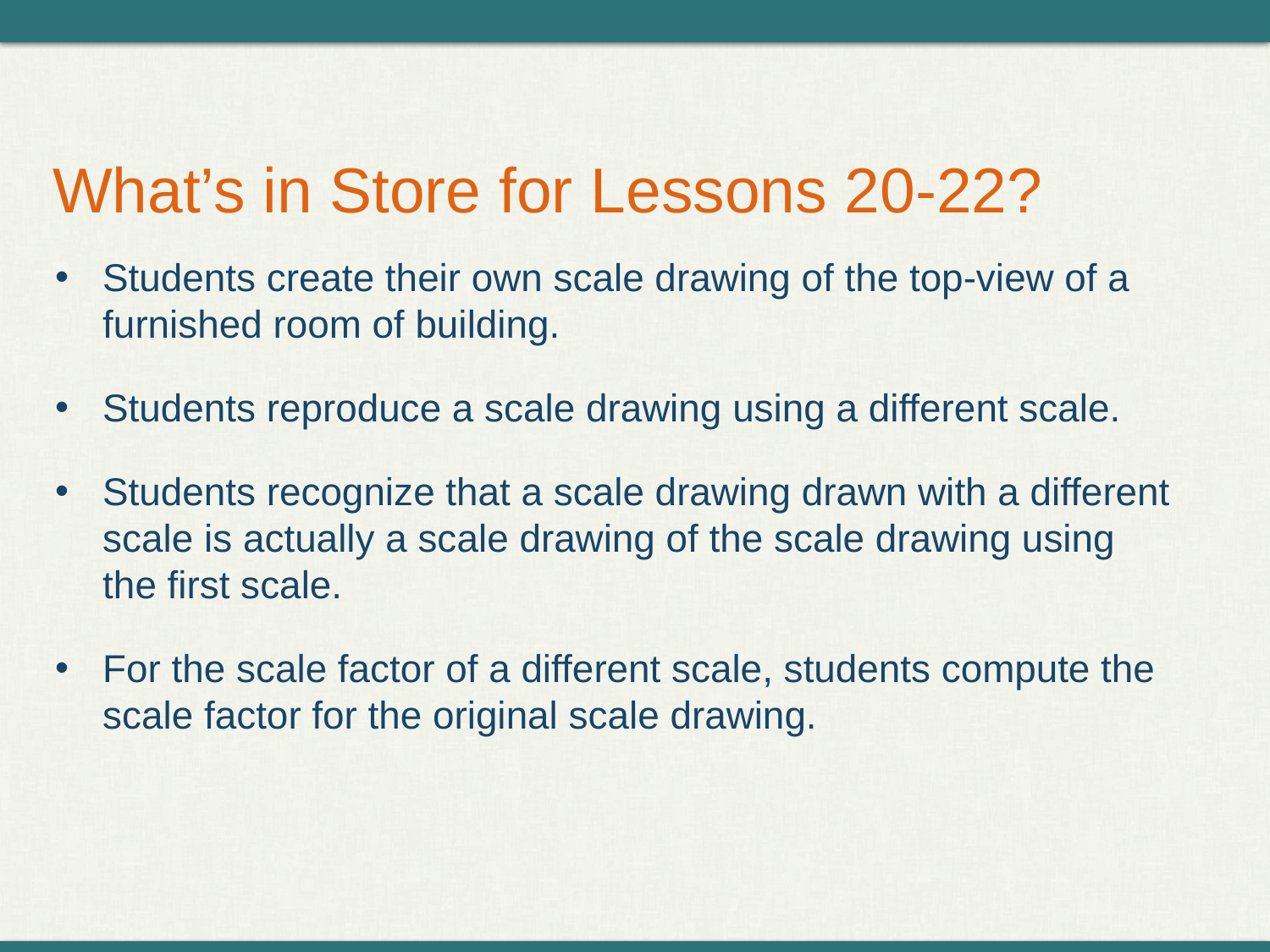

# What’s in Store for Lessons 20-22?
Students create their own scale drawing of the top-view of a furnished room of building.

Students reproduce a scale drawing using a different scale.

Students recognize that a scale drawing drawn with a different scale is actually a scale drawing of the scale drawing using the first scale.

For the scale factor of a different scale, students compute the scale factor for the original scale drawing.